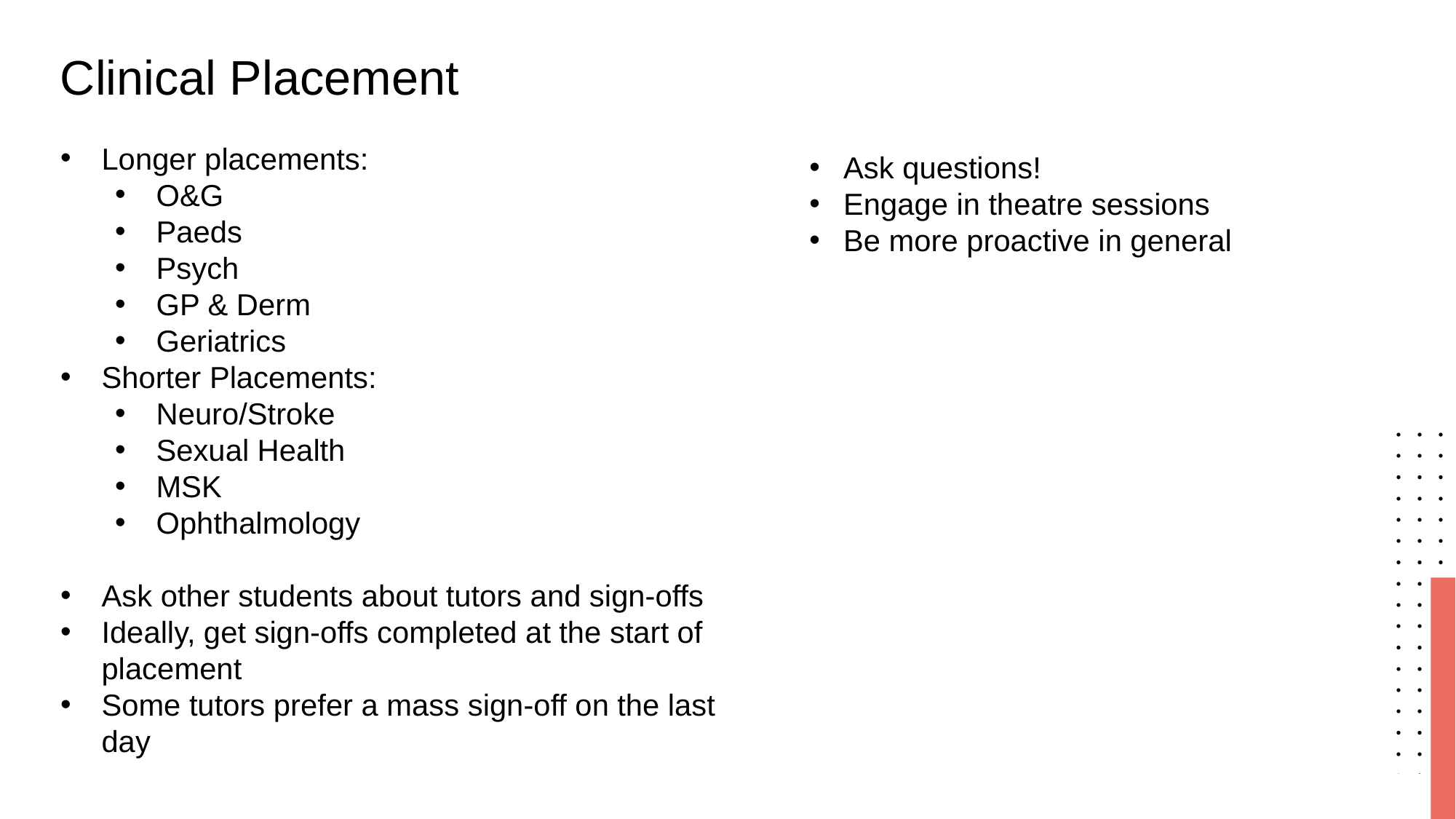

Clinical Placement
Longer placements:
O&G
Paeds
Psych
GP & Derm
Geriatrics
Shorter Placements:
Neuro/Stroke
Sexual Health
MSK
Ophthalmology

Ask other students about tutors and sign-offs
Ideally, get sign-offs completed at the start of placement
Some tutors prefer a mass sign-off on the last day
Ask questions!
Engage in theatre sessions
Be more proactive in general